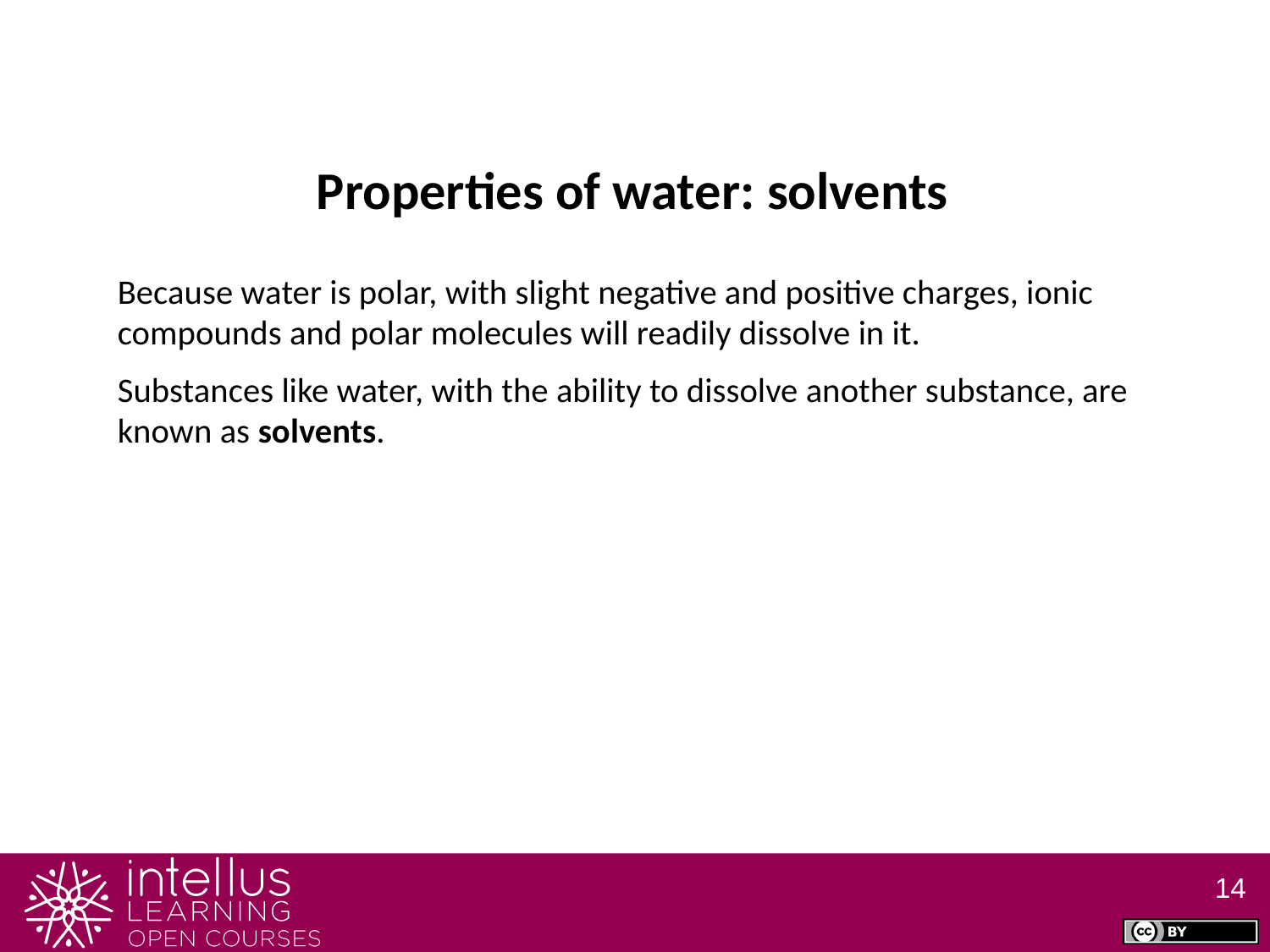

Properties of water: solvents
Because water is polar, with slight negative and positive charges, ionic compounds and polar molecules will readily dissolve in it.
Substances like water, with the ability to dissolve another substance, are known as solvents.
14